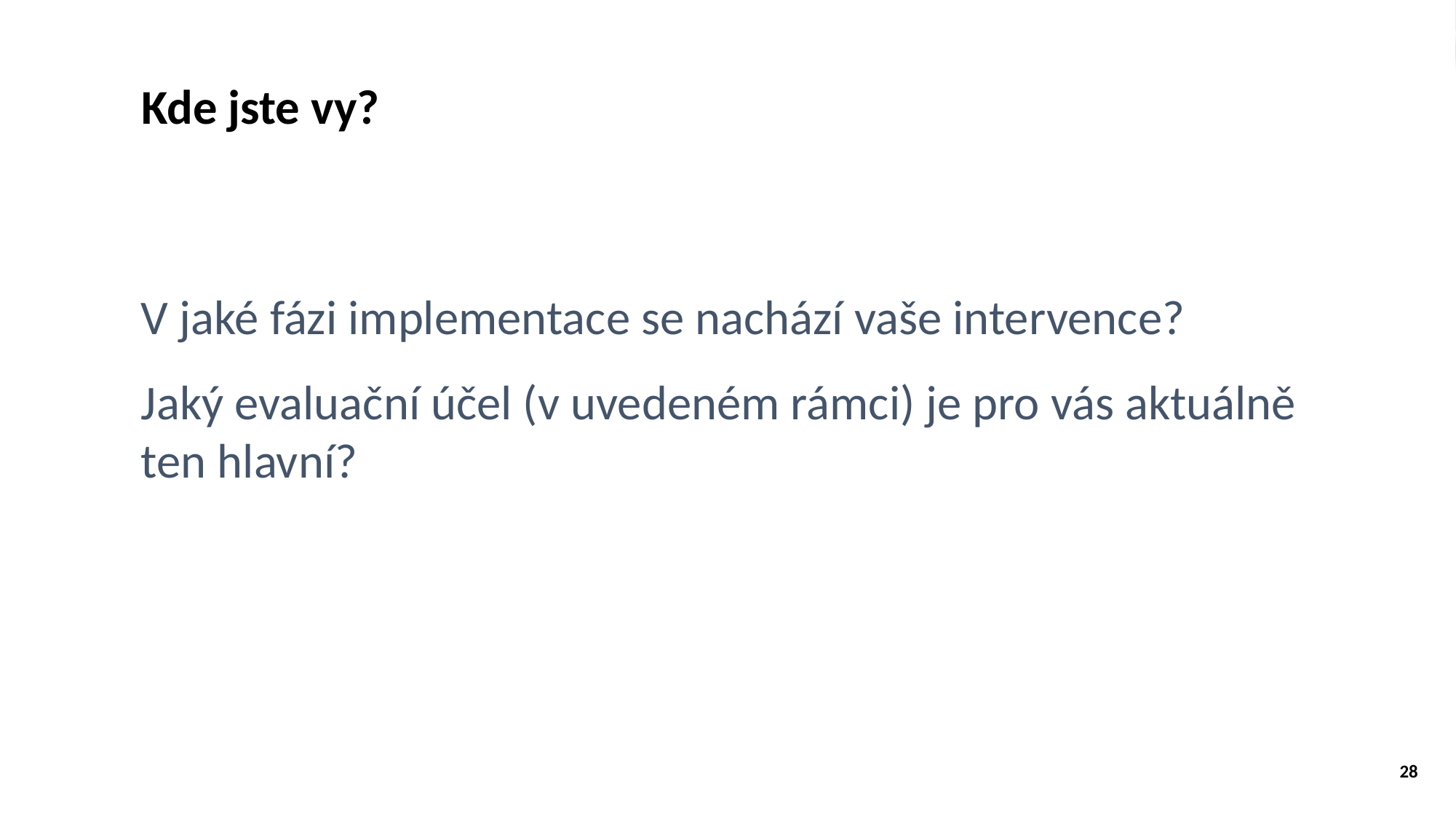

# Kde jste vy?
V jaké fázi implementace se nachází vaše intervence?
Jaký evaluační účel (v uvedeném rámci) je pro vás aktuálně ten hlavní?
28